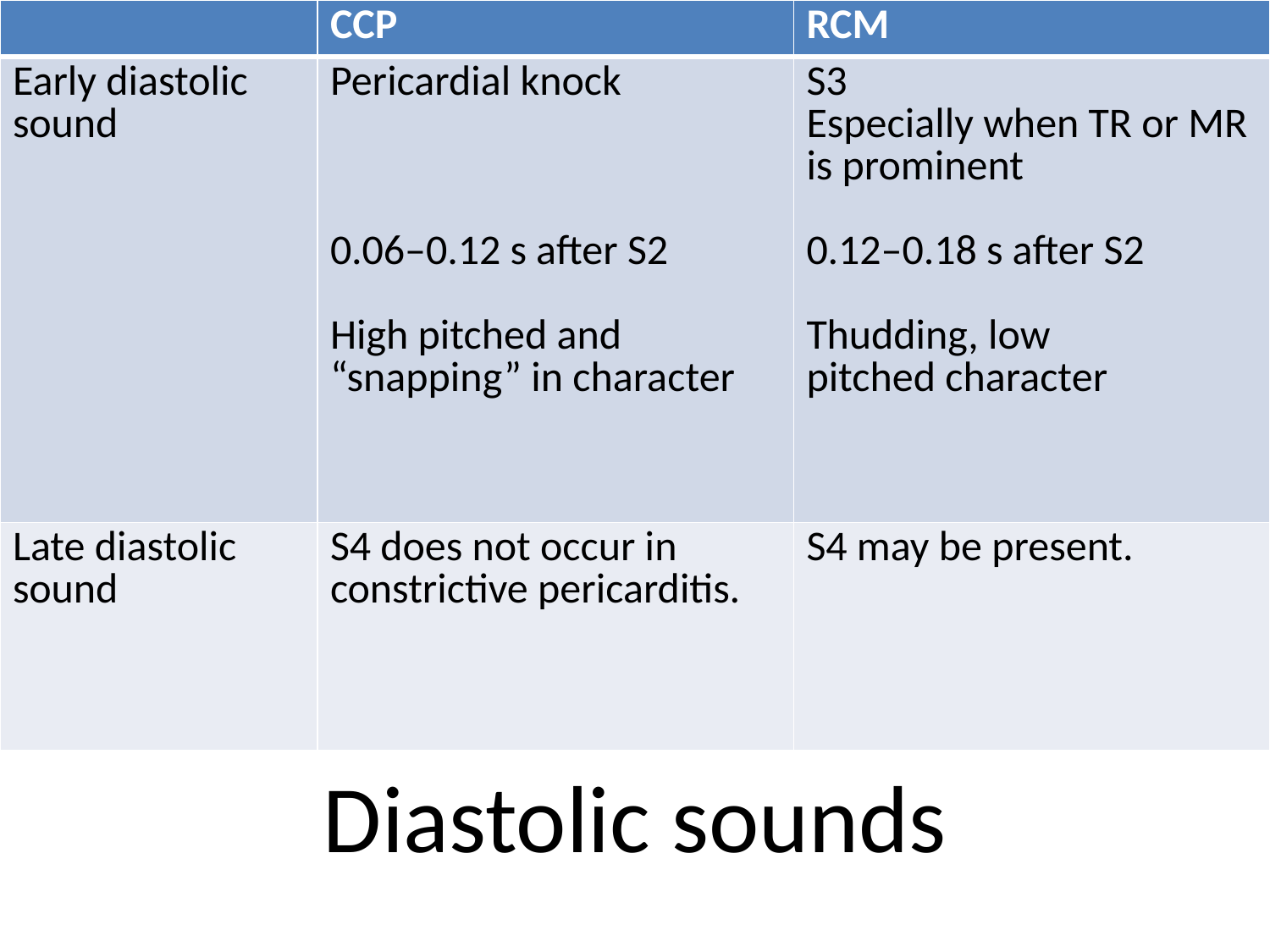

|  | CCP | RCM |
| --- | --- | --- |
| Early diastolic sound | Pericardial knock 0.06–0.12 s after S2 High pitched and “snapping” in character | S3 Especially when TR or MR is prominent 0.12–0.18 s after S2 Thudding, low pitched character |
| Late diastolic sound | S4 does not occur in constrictive pericarditis. | S4 may be present. |
#
Diastolic sounds